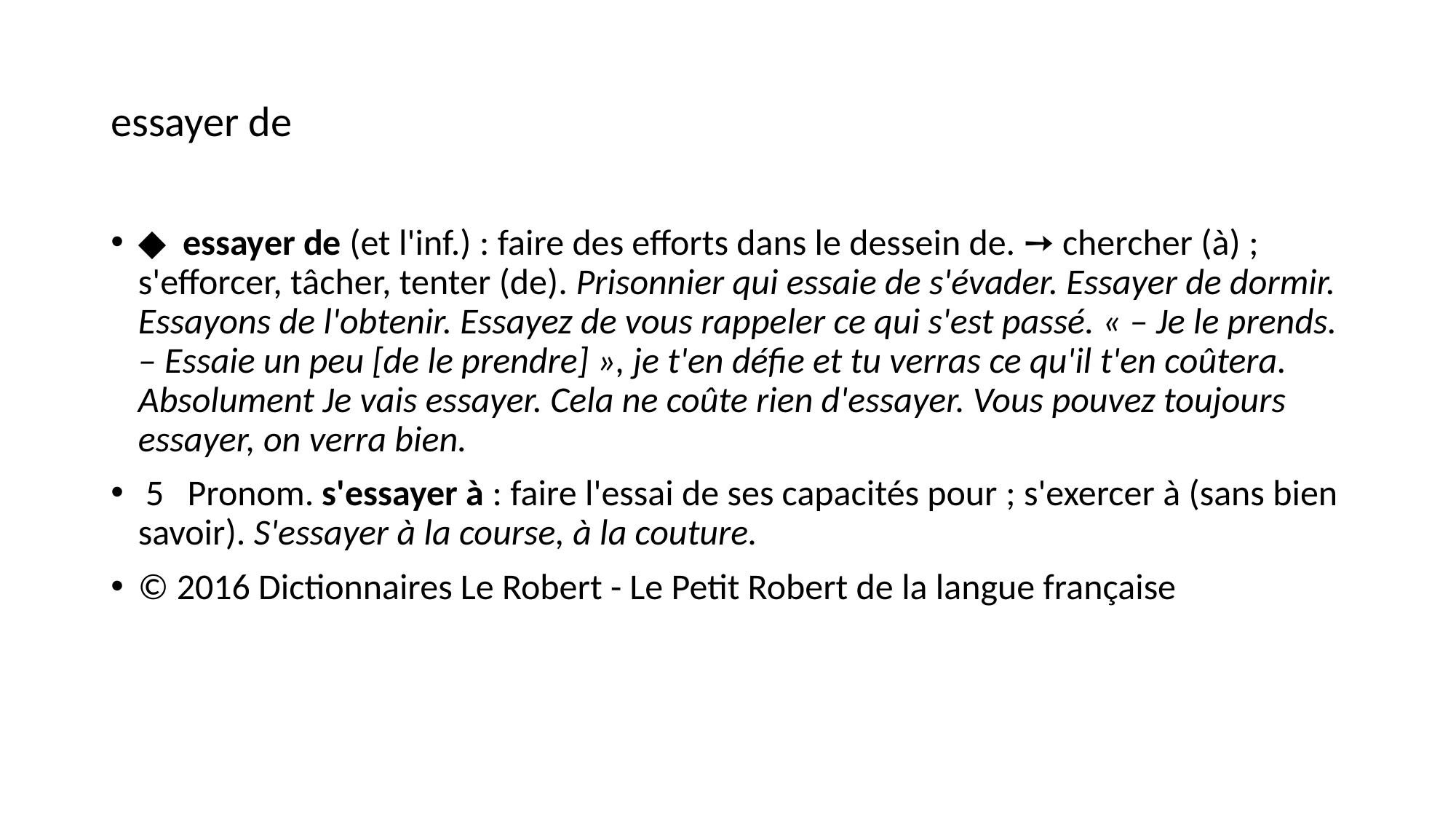

# essayer de
◆  essayer de (et l'inf.) : faire des efforts dans le dessein de. ➙ chercher (à) ; s'efforcer, tâcher, tenter (de). Prisonnier qui essaie de s'évader. Essayer de dormir. Essayons de l'obtenir. Essayez de vous rappeler ce qui s'est passé. « – Je le prends. – Essaie un peu [de le prendre] », je t'en défie et tu verras ce qu'il t'en coûtera. Absolument Je vais essayer. Cela ne coûte rien d'essayer. Vous pouvez toujours essayer, on verra bien.
 5   Pronom. s'essayer à : faire l'essai de ses capacités pour ; s'exercer à (sans bien savoir). S'essayer à la course, à la couture.
© 2016 Dictionnaires Le Robert - Le Petit Robert de la langue française